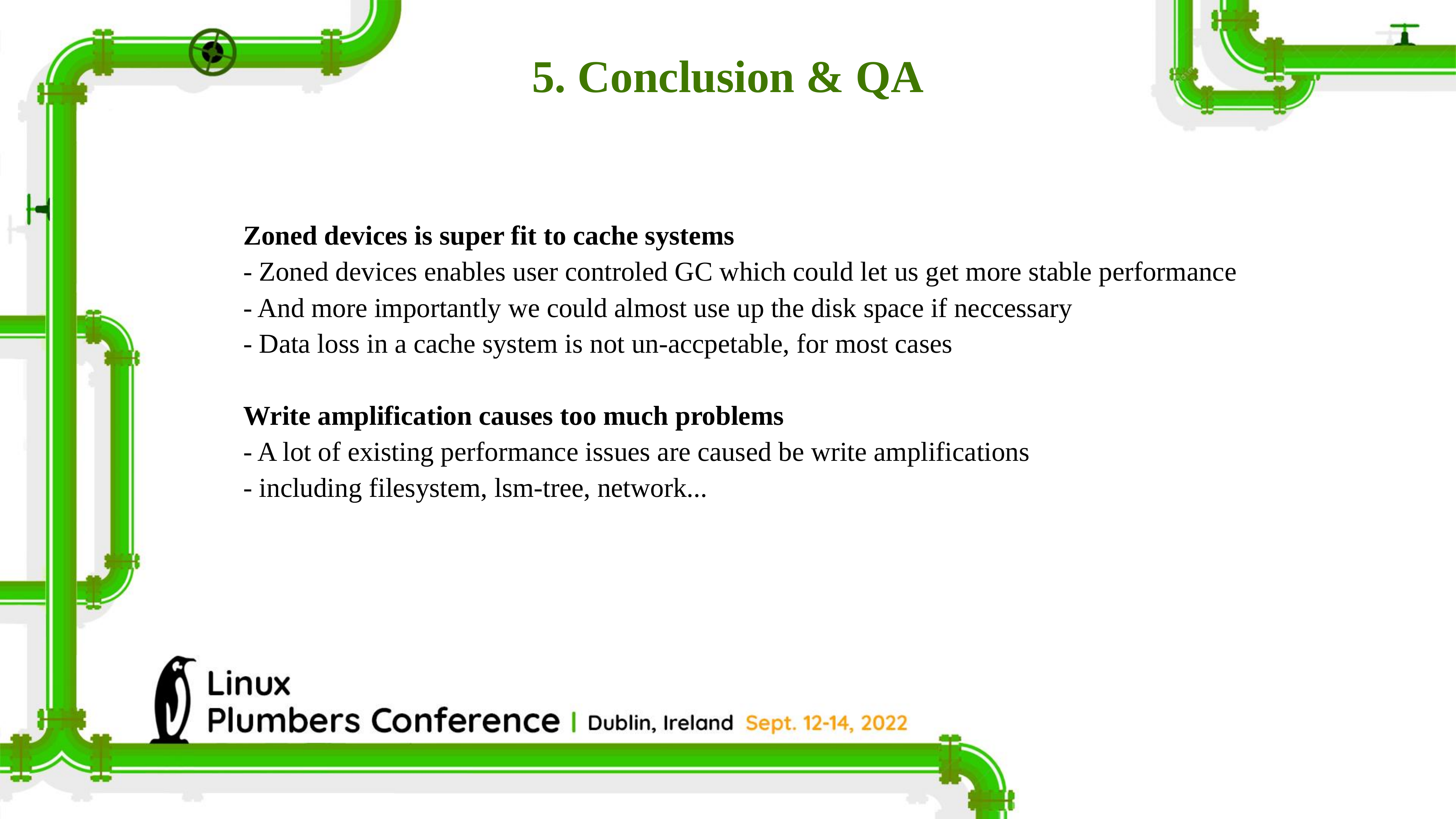

5. Conclusion & QA
Zoned devices is super fit to cache systems
- Zoned devices enables user controled GC which could let us get more stable performance
- And more importantly we could almost use up the disk space if neccessary
- Data loss in a cache system is not un-accpetable, for most cases

Write amplification causes too much problems
- A lot of existing performance issues are caused be write amplifications
- including filesystem, lsm-tree, network...